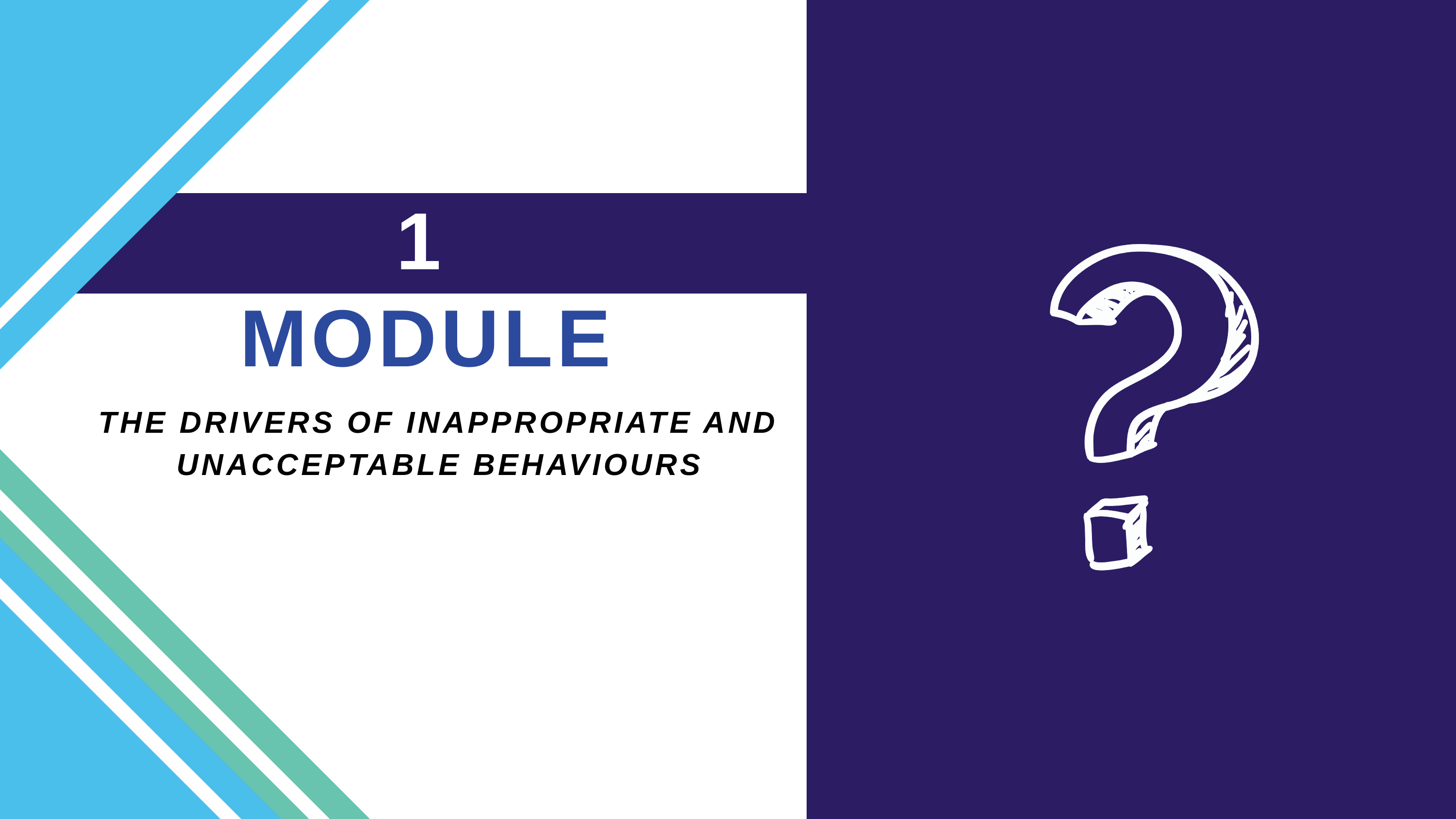

1

MODULE
THE DRIVERS OF INAPPROPRIATE AND UNACCEPTABLE BEHAVIOURS